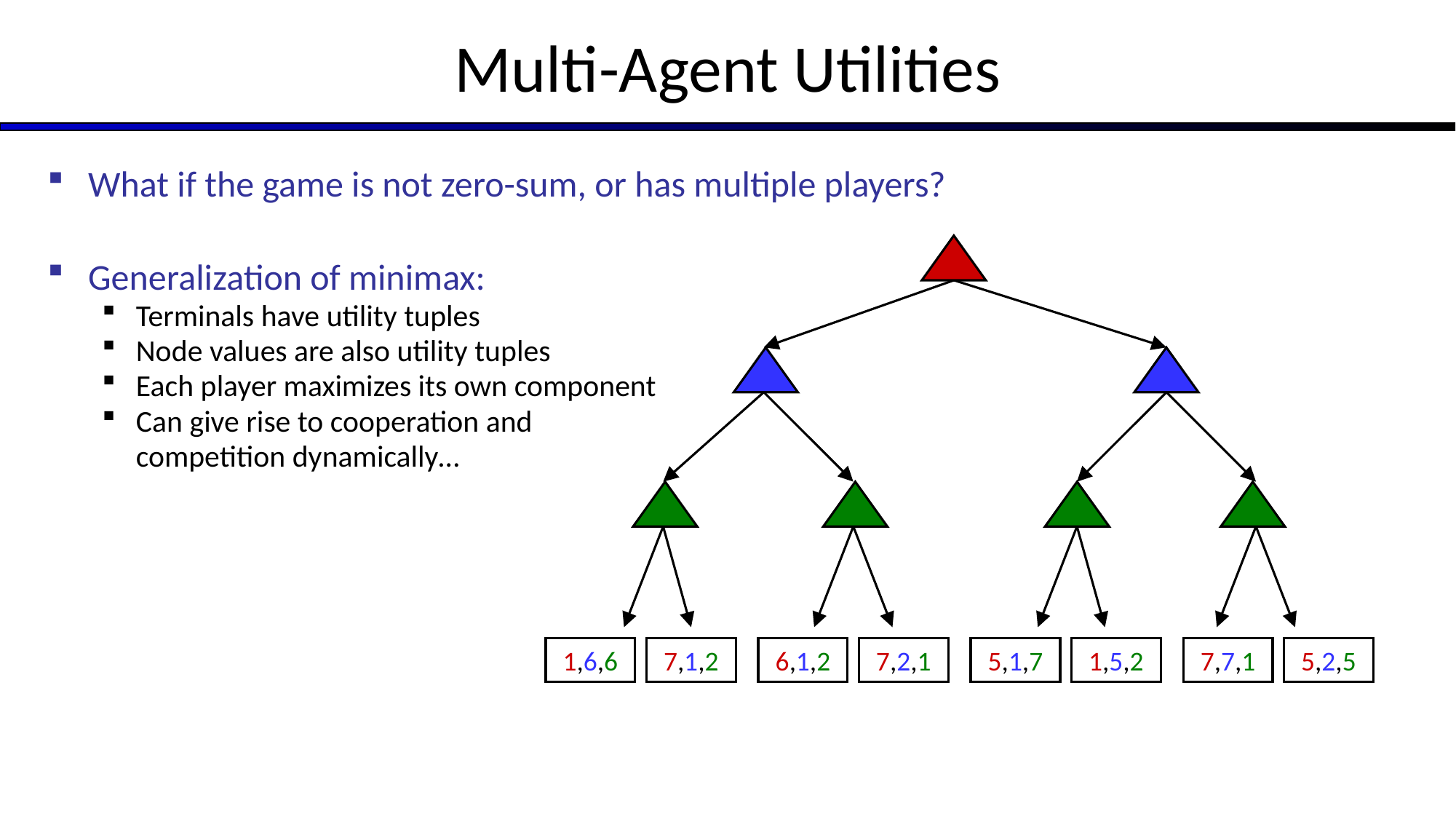

# Multi-Agent Utilities
What if the game is not zero-sum, or has multiple players?

Generalization of minimax:
Terminals have utility tuples
Node values are also utility tuples
Each player maximizes its own component
Can give rise to cooperation and
	competition dynamically…

1,6,6
7,1,2
6,1,2
7,2,1
5,1,7
1,5,2
7,7,1
5,2,5